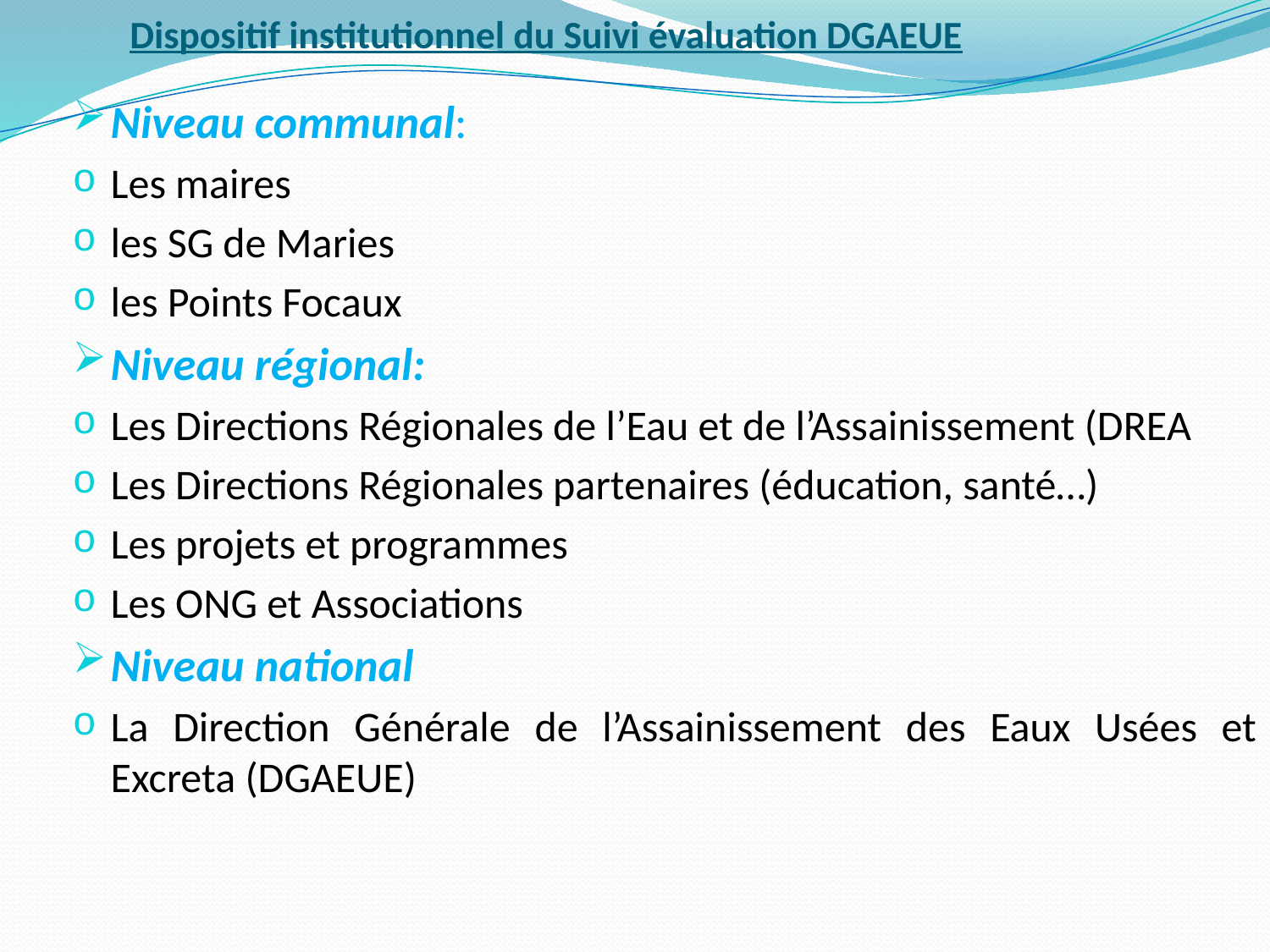

Dispositif institutionnel du Suivi évaluation DGAEUE
Niveau communal:
Les maires
les SG de Maries
les Points Focaux
Niveau régional:
Les Directions Régionales de l’Eau et de l’Assainissement (DREA
Les Directions Régionales partenaires (éducation, santé…)
Les projets et programmes
Les ONG et Associations
Niveau national
La Direction Générale de l’Assainissement des Eaux Usées et Excreta (DGAEUE)